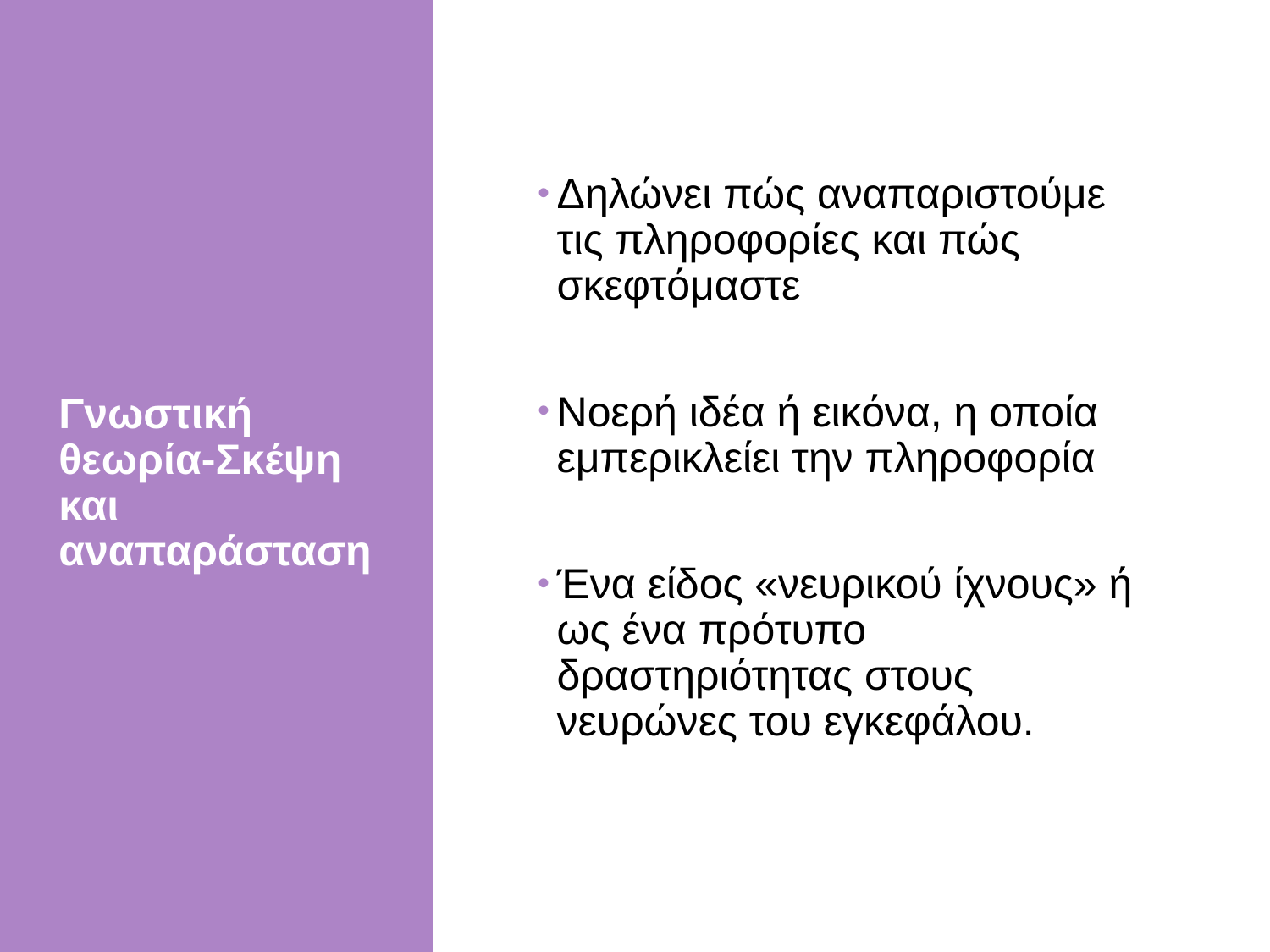

# Γνωστική θεωρία-Σκέψη και αναπαράσταση
Δηλώνει πώς αναπαριστούμε τις πληροφορίες και πώς σκεφτόμαστε

Νοερή ιδέα ή εικόνα, η οποία εμπερικλείει την πληροφορία

Ένα είδος «νευρικού ίχνους» ή ως ένα πρότυπο δραστηριότητας στους νευρώνες του εγκεφάλου.